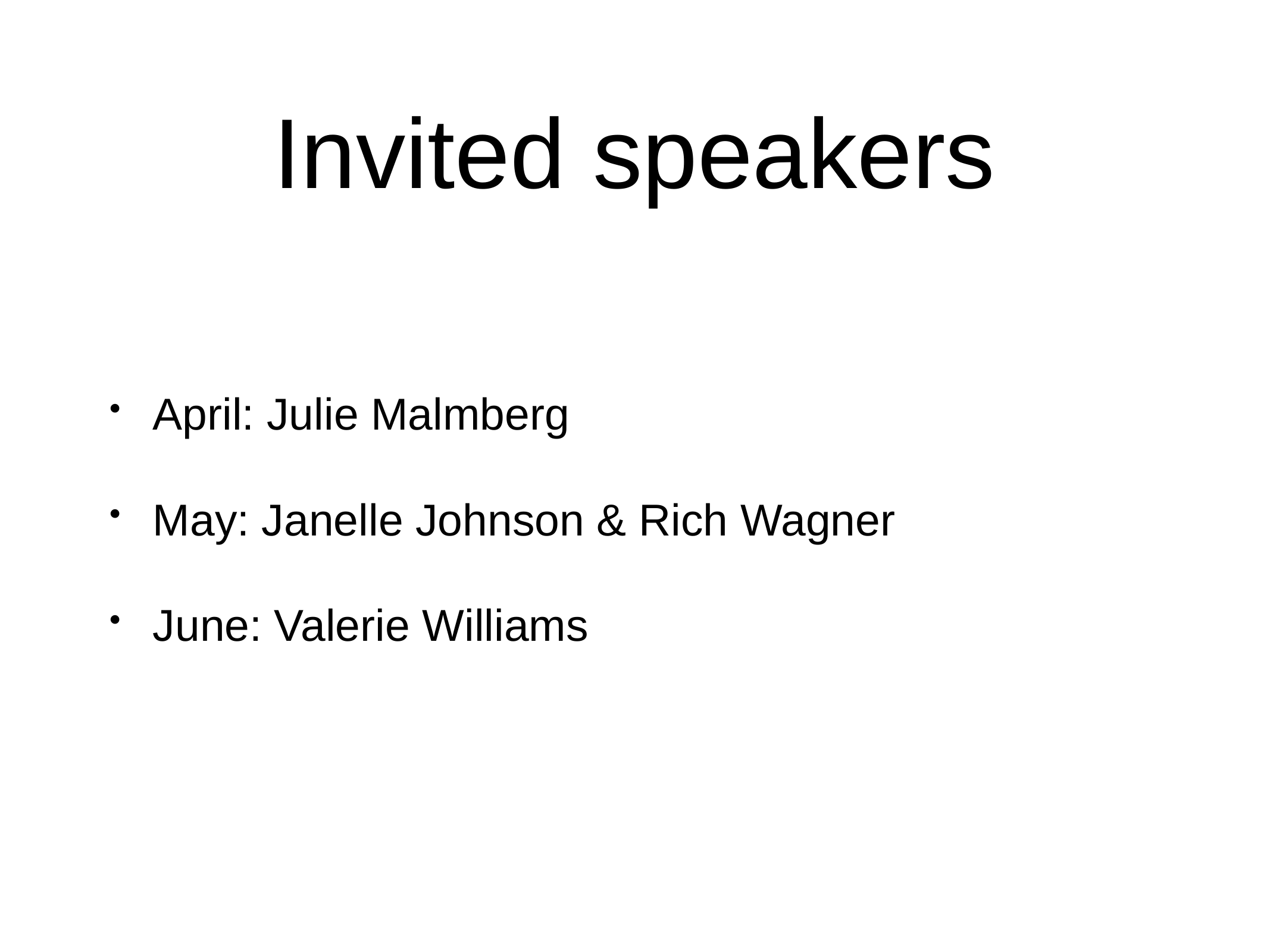

# Invited speakers
April: Julie Malmberg
May: Janelle Johnson & Rich Wagner
June: Valerie Williams